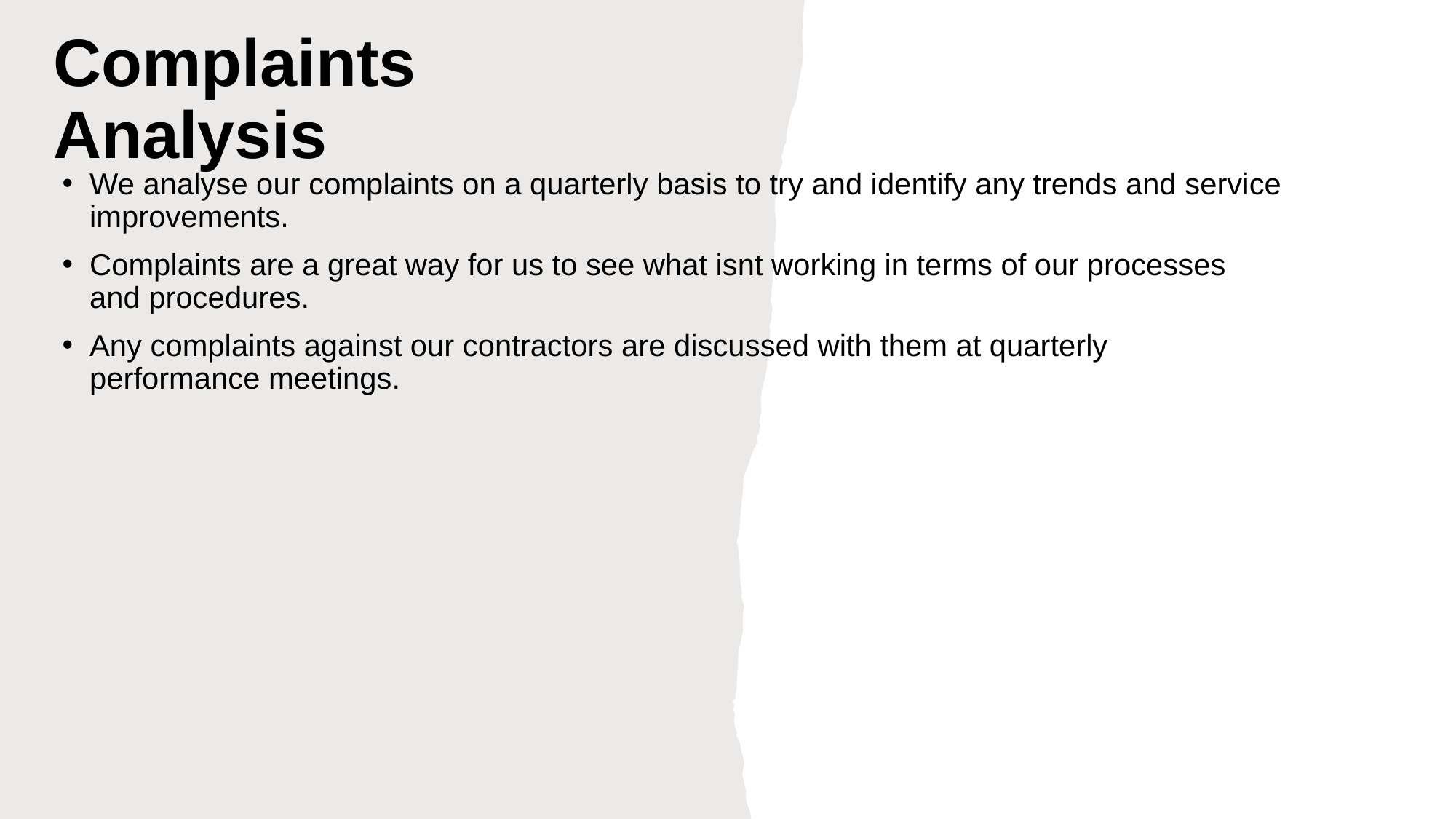

# Complaints Analysis
We analyse our complaints on a quarterly basis to try and identify any trends and service improvements.
Complaints are a great way for us to see what isnt working in terms of our processes and procedures.
Any complaints against our contractors are discussed with them at quarterly performance meetings.